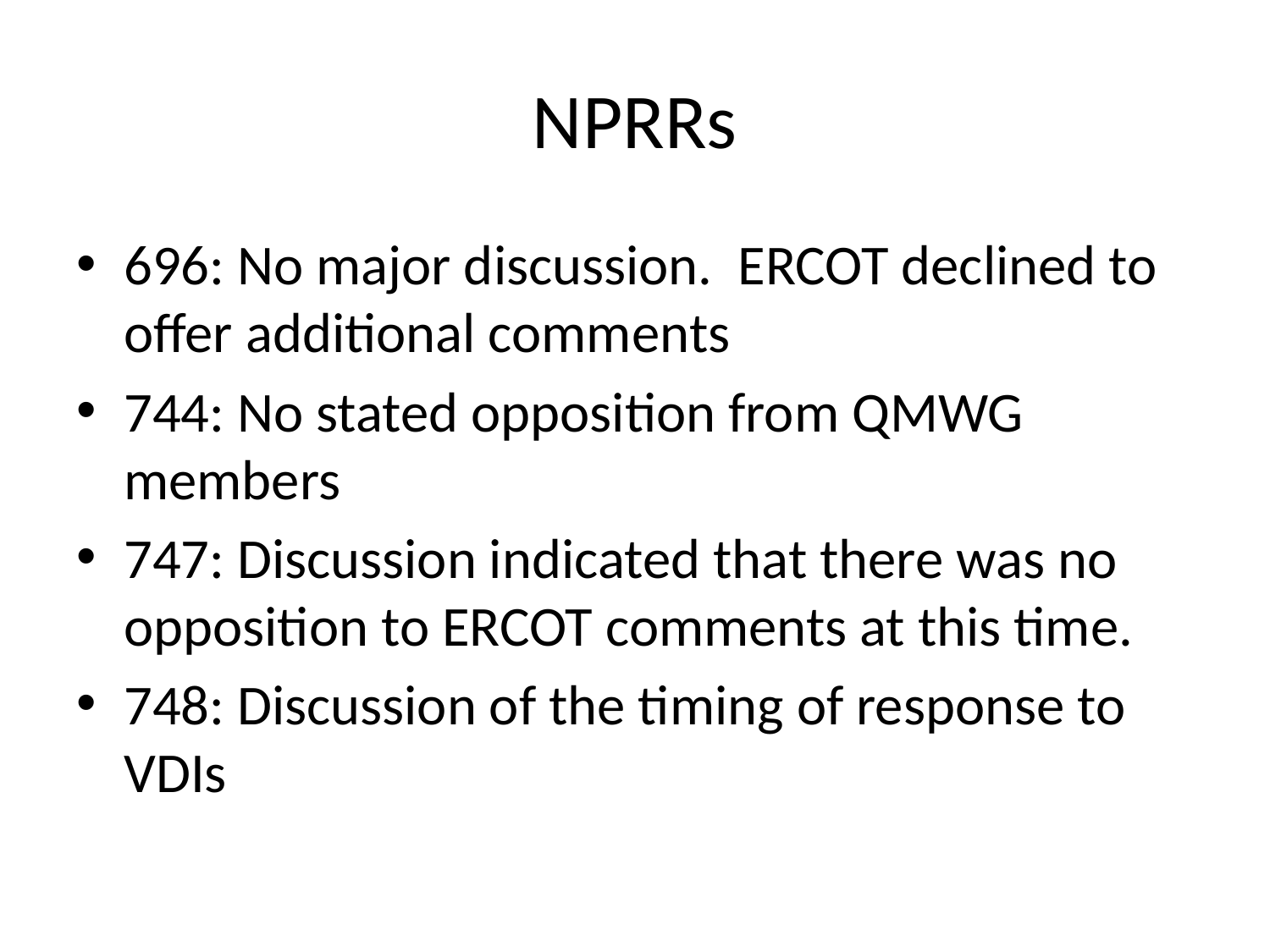

# NPRRs
696: No major discussion.  ERCOT declined to offer additional comments
744: No stated opposition from QMWG members
747: Discussion indicated that there was no opposition to ERCOT comments at this time.
748: Discussion of the timing of response to VDIs